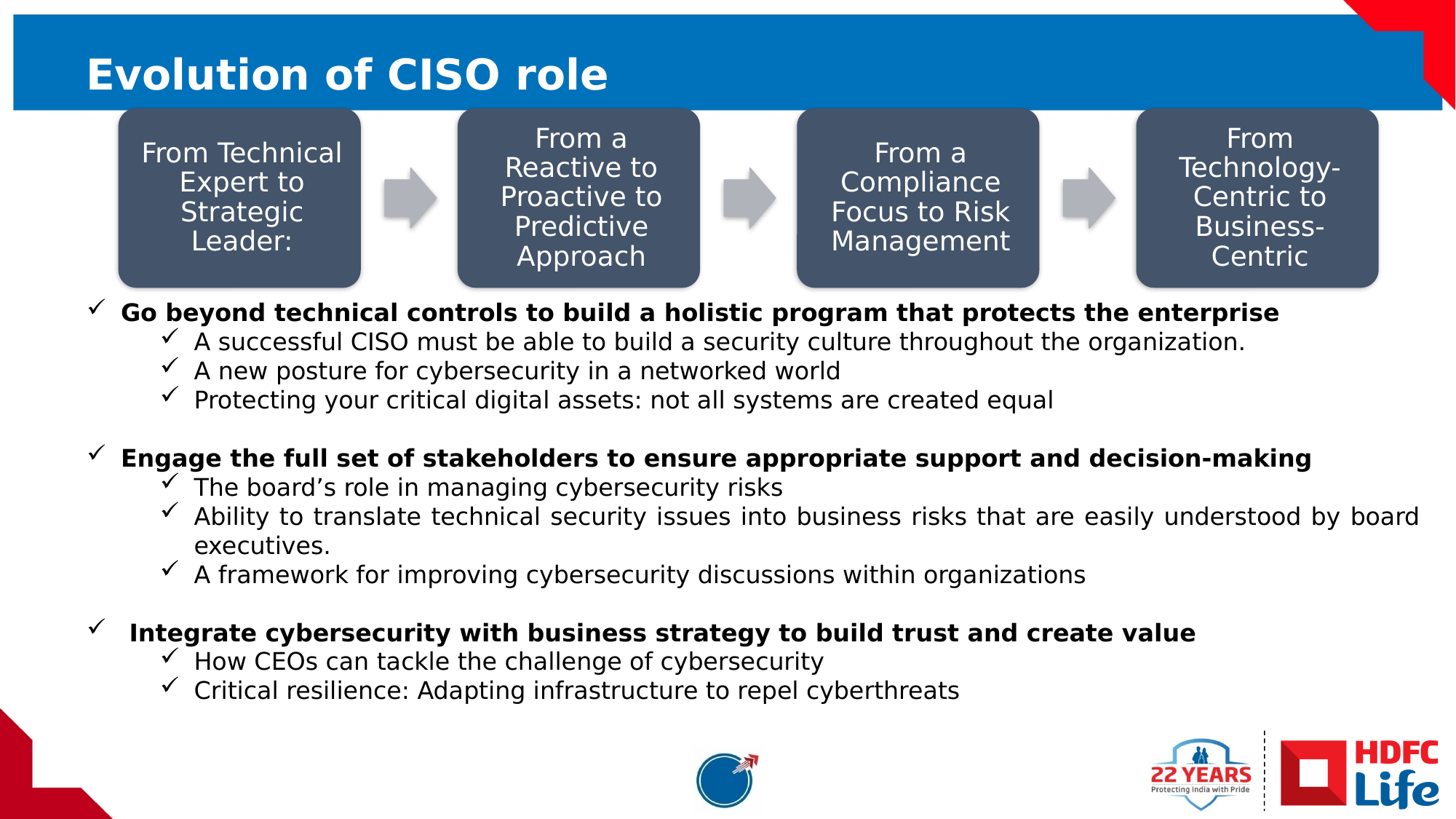

From Technical Expert to Strategic Leader:

From a Reactive to Proactive to Predictive Approach

From a Compliance Focus to Risk Management

From Technology-Centric to Business-Centric
# Evolution of CISO role
Go beyond technical controls to build a holistic program that protects the enterprise
A successful CISO must be able to build a security culture throughout the organization.
A new posture for cybersecurity in a networked world
Protecting your critical digital assets: not all systems are created equal

Engage the full set of stakeholders to ensure appropriate support and decision-making
The board’s role in managing cybersecurity risks
Ability to translate technical security issues into business risks that are easily understood by board executives.
A framework for improving cybersecurity discussions within organizations

 Integrate cybersecurity with business strategy to build trust and create value
How CEOs can tackle the challenge of cybersecurity
Critical resilience: Adapting infrastructure to repel cyberthreats